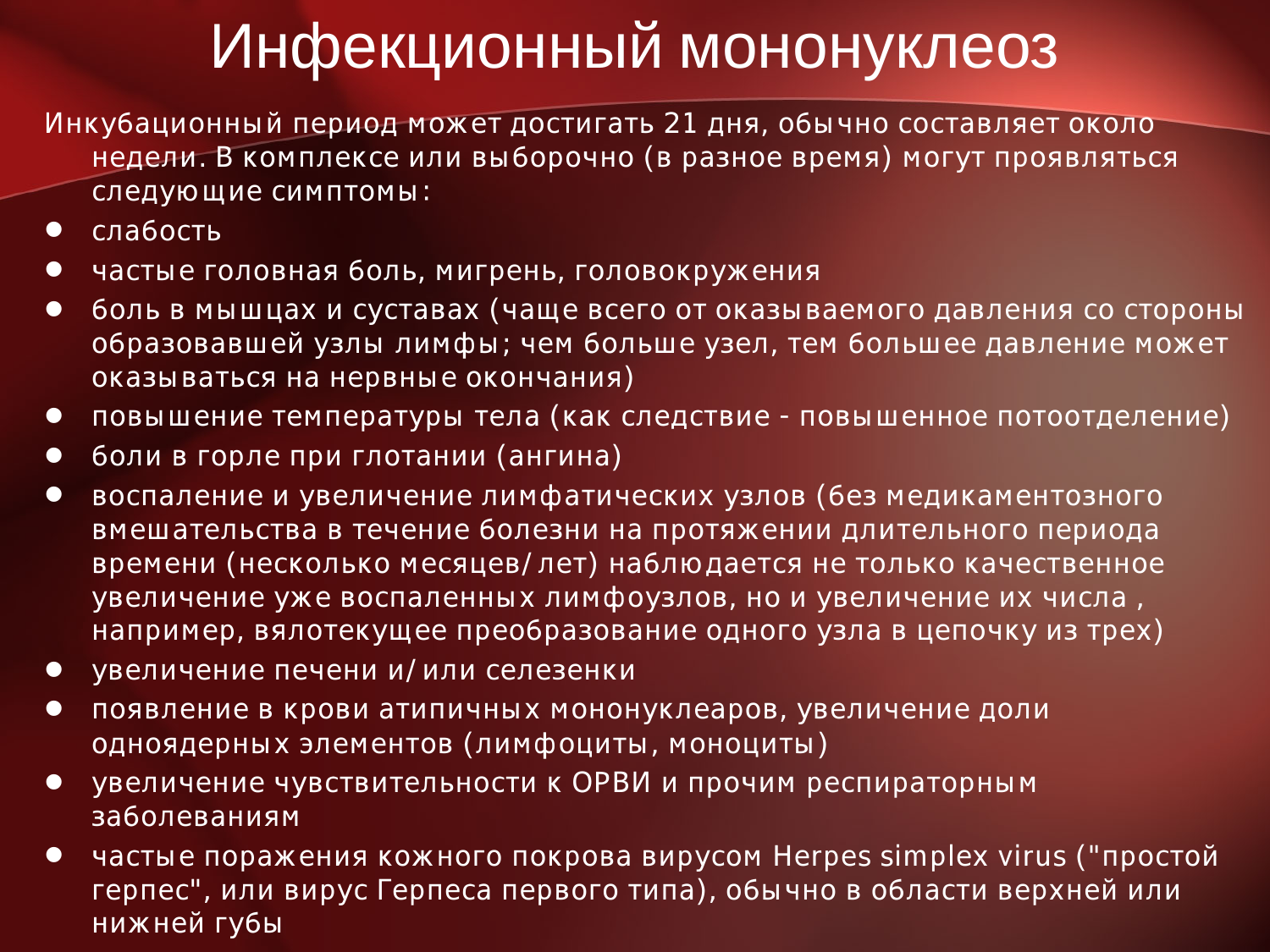

# Инфекционный мононуклеоз
Инкубационный период может достигать 21 дня, обычно составляет около недели. В комплексе или выборочно (в разное время) могут проявляться следующие симптомы:
слабость
частые головная боль, мигрень, головокружения
боль в мышцах и суставах (чаще всего от оказываемого давления со стороны образовавшей узлы лимфы; чем больше узел, тем большее давление может оказываться на нервные окончания)
повышение температуры тела (как следствие - повышенное потоотделение)
боли в горле при глотании (ангина)
воспаление и увеличение лимфатических узлов (без медикаментозного вмешательства в течение болезни на протяжении длительного периода времени (несколько месяцев/лет) наблюдается не только качественное увеличение уже воспаленных лимфоузлов, но и увеличение их числа , например, вялотекущее преобразование одного узла в цепочку из трех)
увеличение печени и/или селезенки
появление в крови атипичных мононуклеаров, увеличение доли одноядерных элементов (лимфоциты, моноциты)
увеличение чувствительности к ОРВИ и прочим респираторным заболеваниям
частые поражения кожного покрова вирусом Herpes simplex virus ("простой герпес", или вирус Герпеса первого типа), обычно в области верхней или нижней губы